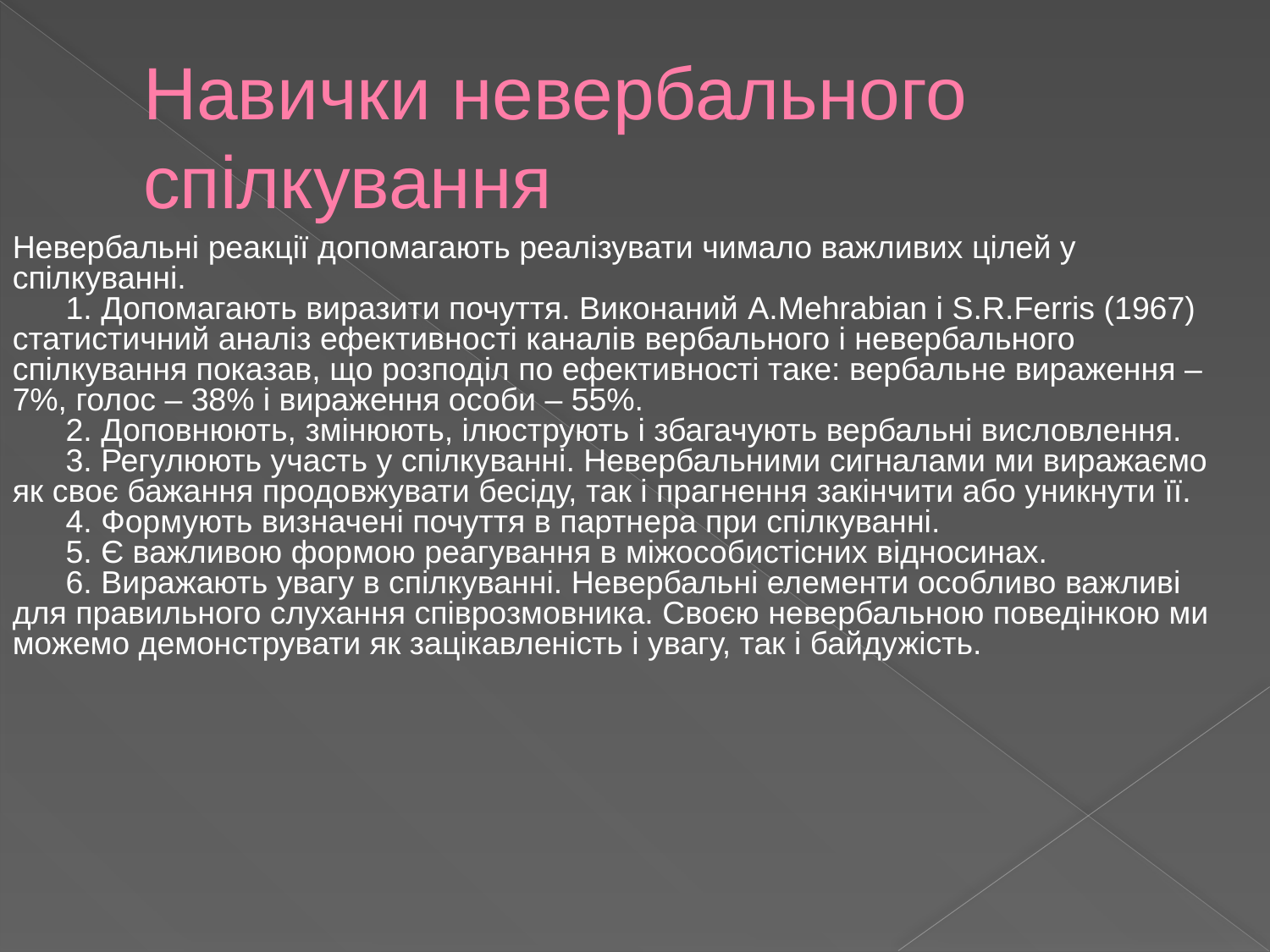

# Навички невербального спілкування
Невербальні реакції допомагають реалізувати чимало важливих цілей у спілкуванні.
      1. Допомагають виразити почуття. Виконаний A.Mehrabian і S.R.Ferris (1967) статистичний аналіз ефективності каналів вербального і невербального спілкування показав, що розподіл по ефективності таке: вербальне вираження – 7%, голос – 38% і вираження особи – 55%.
      2. Доповнюють, змінюють, ілюструють і збагачують вербальні висловлення.
      3. Регулюють участь у спілкуванні. Невербальними сигналами ми виражаємо як своє бажання продовжувати бесіду, так і прагнення закінчити або уникнути її.
      4. Формують визначені почуття в партнера при спілкуванні.
      5. Є важливою формою реагування в міжособистісних відносинах.
      6. Виражають увагу в спілкуванні. Невербальні елементи особливо важливі для правильного слухання співрозмовника. Своєю невербальною поведінкою ми можемо демонструвати як зацікавленість і увагу, так і байдужість.